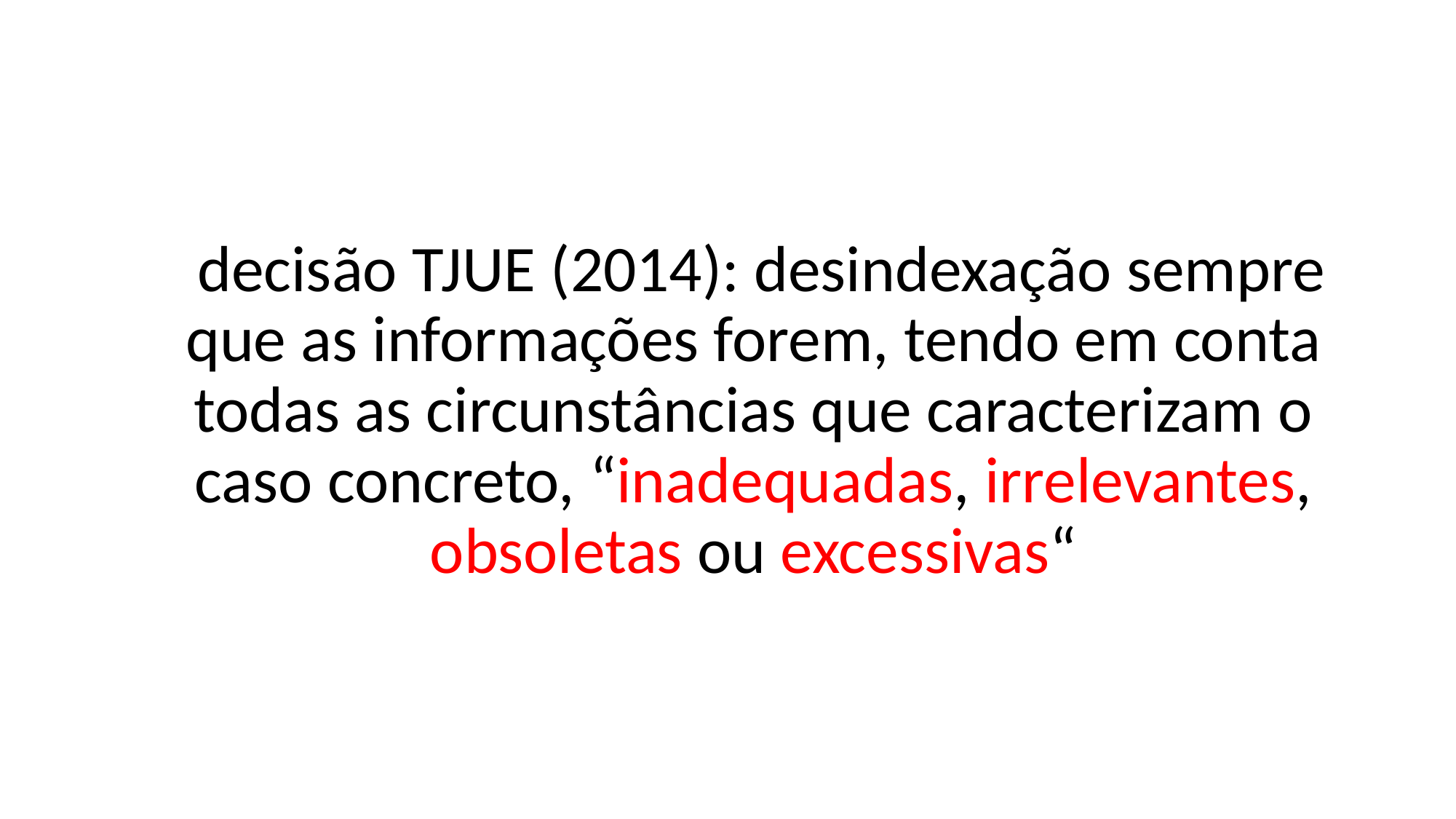

decisão TJUE (2014): desindexação sempre que as informações forem, tendo em conta todas as circunstâncias que caracterizam o caso concreto, “inadequadas, irrelevantes, obsoletas ou excessivas“